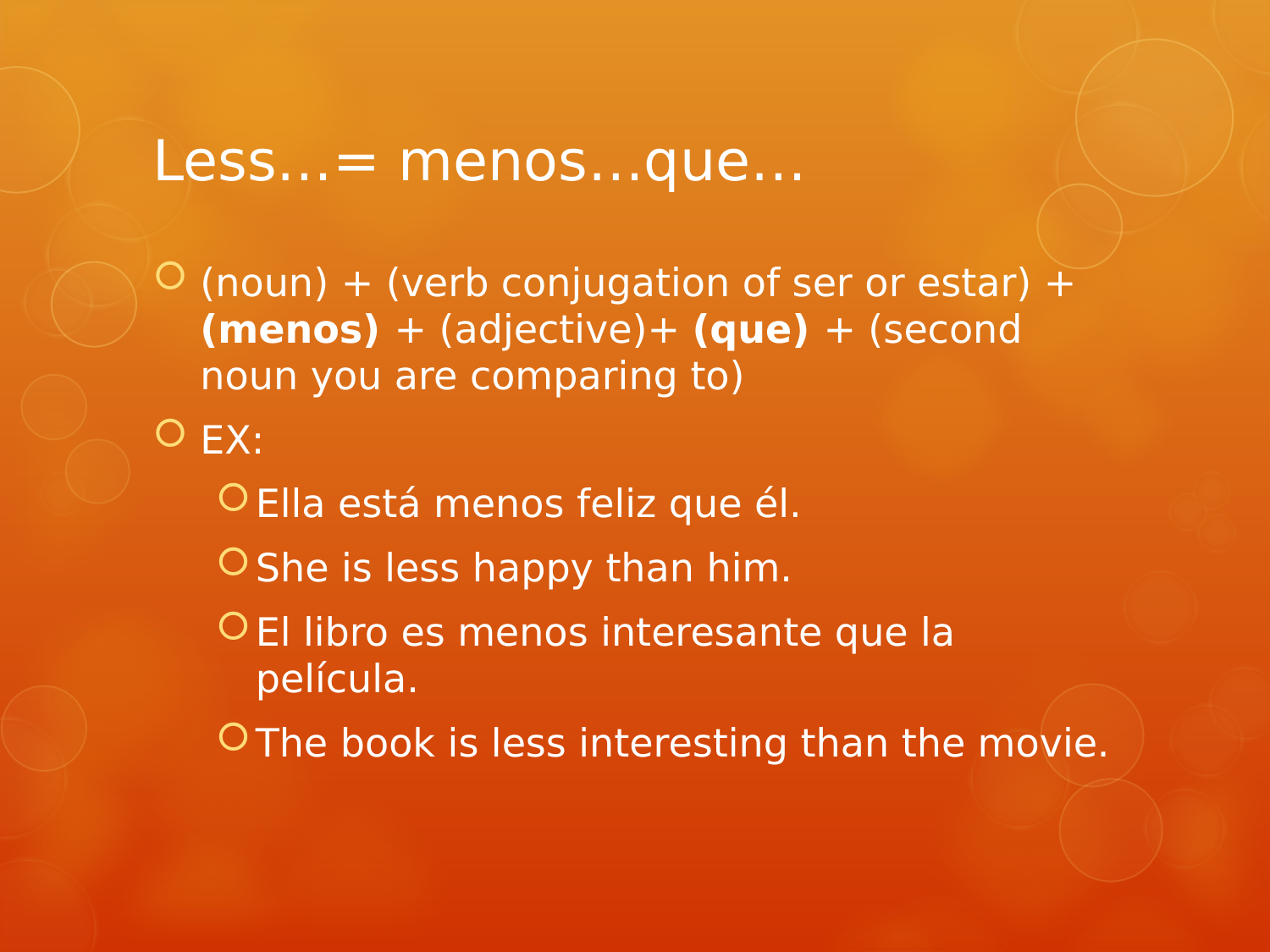

# Less…= menos…que…
(noun) + (verb conjugation of ser or estar) +  (menos) + (adjective)+ (que) + (second noun you are comparing to)
EX:
Ella está menos feliz que él.
She is less happy than him.
El libro es menos interesante que la película.
The book is less interesting than the movie.